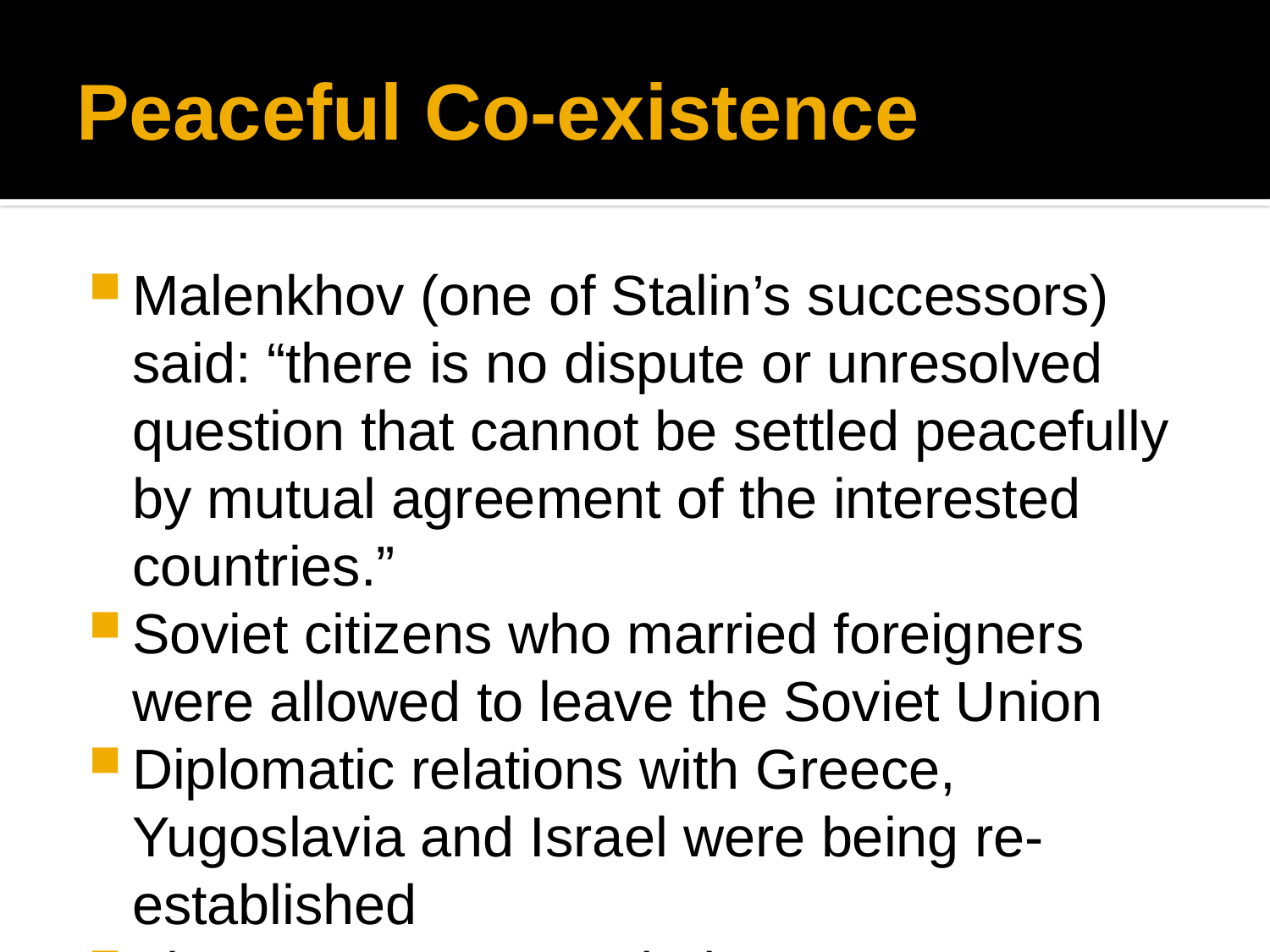

# Peaceful Co-existence
Malenkhov (one of Stalin’s successors) said: “there is no dispute or unresolved question that cannot be settled peacefully by mutual agreement of the interested countries.”
Soviet citizens who married foreigners were allowed to leave the Soviet Union
Diplomatic relations with Greece, Yugoslavia and Israel were being re-established
The Korean War ended